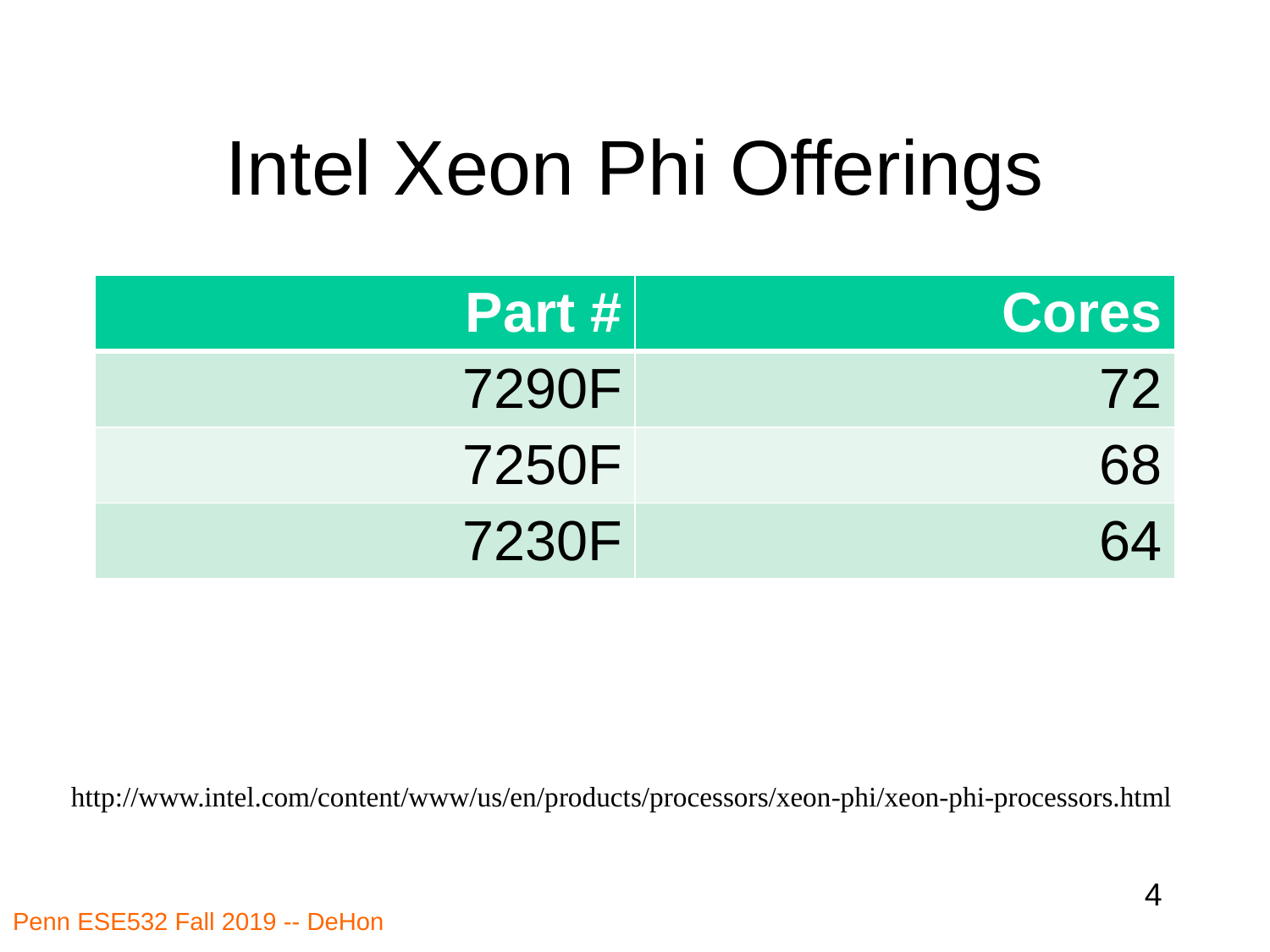

# Intel Xeon Phi Offerings
| Part # | Cores |
| --- | --- |
| 7290F | 72 |
| 7250F | 68 |
| 7230F | 64 |
http://www.intel.com/content/www/us/en/products/processors/xeon-phi/xeon-phi-processors.html
4
Penn ESE532 Fall 2019 -- DeHon